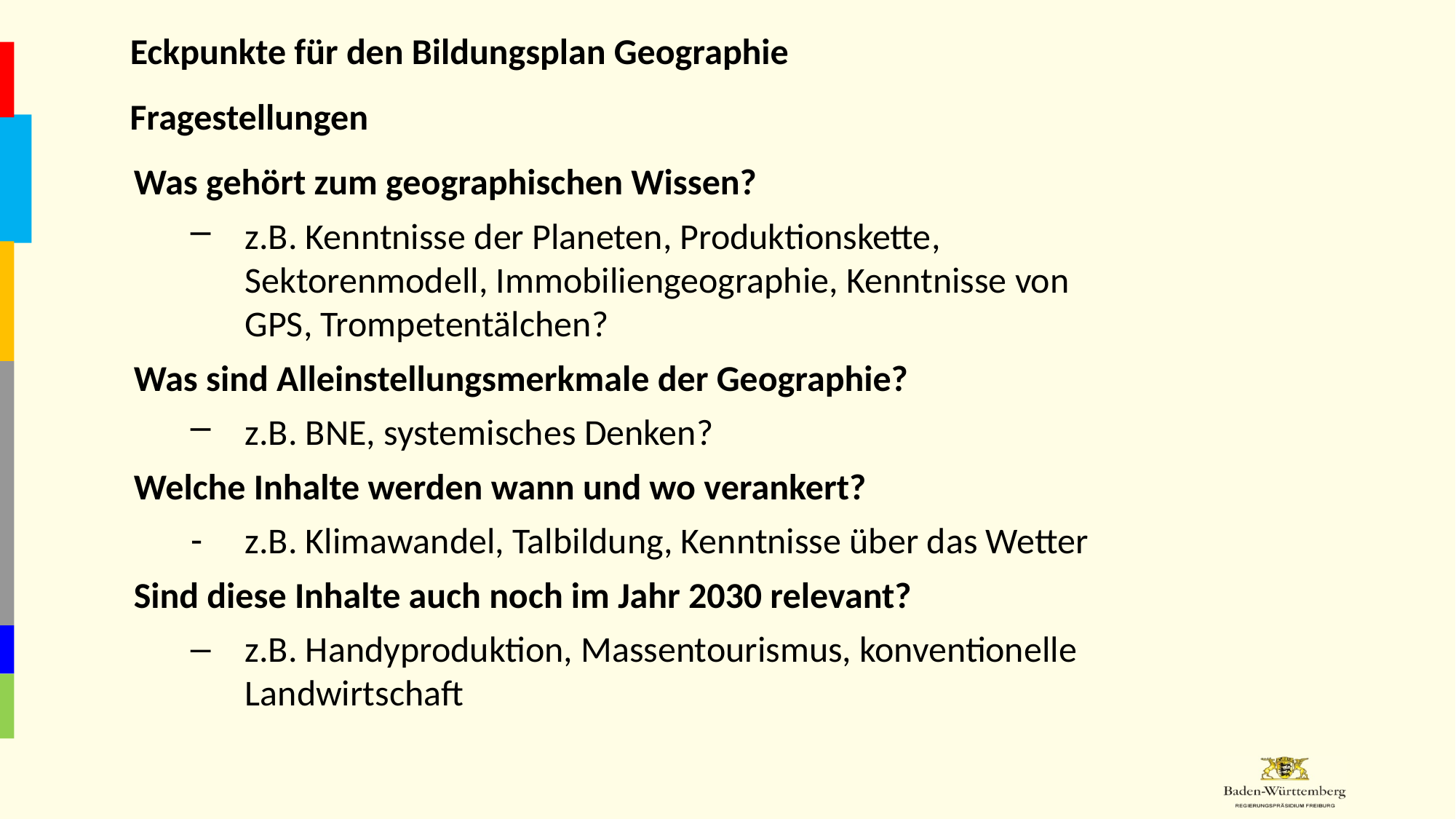

Eckpunkte für den Bildungsplan Geographie

Fragestellungen
Was gehört zum geographischen Wissen?
z.B. Kenntnisse der Planeten, Produktionskette, Sektorenmodell, Immobiliengeographie, Kenntnisse von GPS, Trompetentälchen?
Was sind Alleinstellungsmerkmale der Geographie?
z.B. BNE, systemisches Denken?
Welche Inhalte werden wann und wo verankert?
z.B. Klimawandel, Talbildung, Kenntnisse über das Wetter
Sind diese Inhalte auch noch im Jahr 2030 relevant?
z.B. Handyproduktion, Massentourismus, konventionelle Landwirtschaft